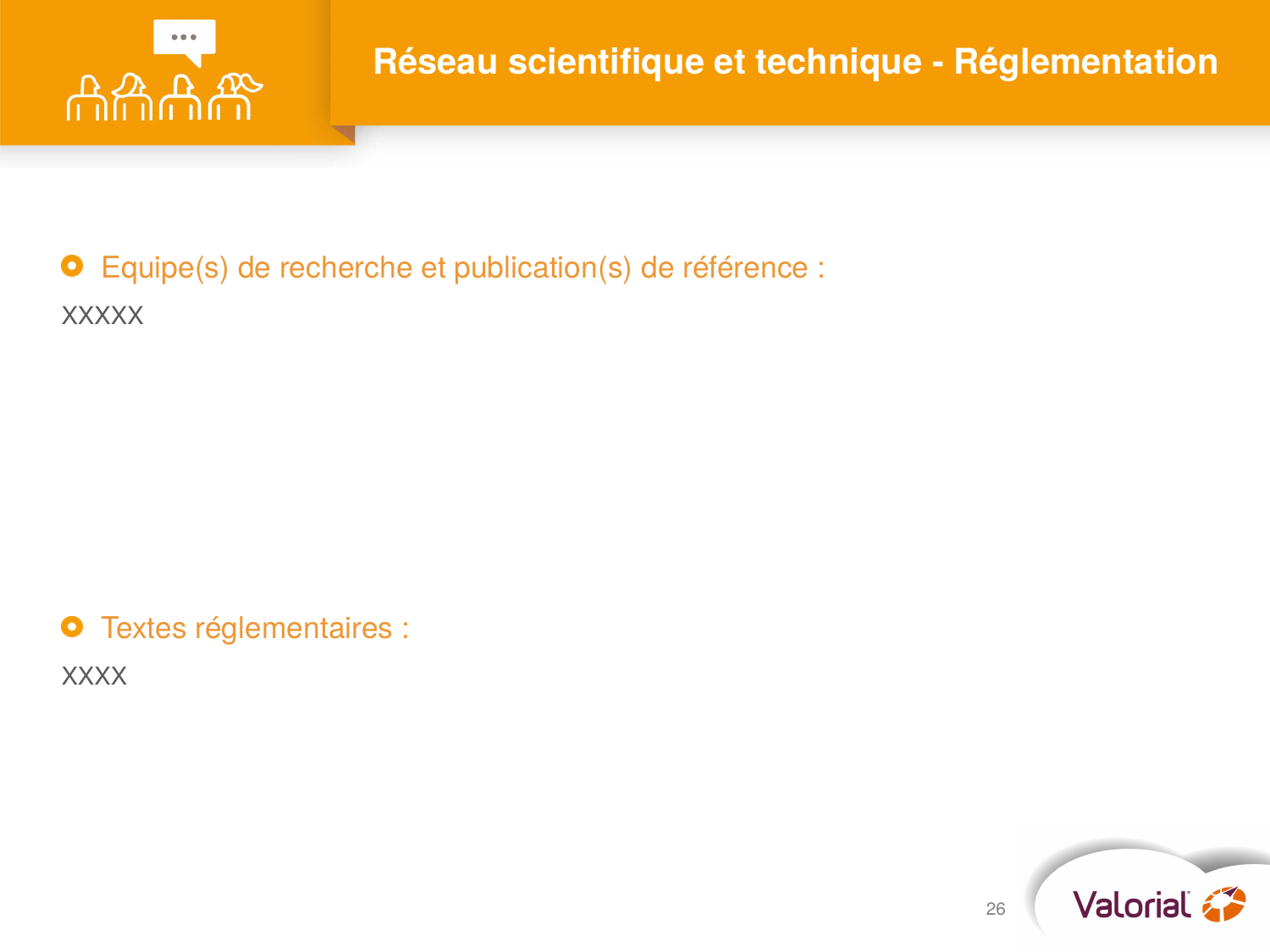

# Réseau scientifique et technique - Réglementation
Equipe(s) de recherche et publication(s) de référence :
XXXXX

Textes réglementaires :
XXXX
26